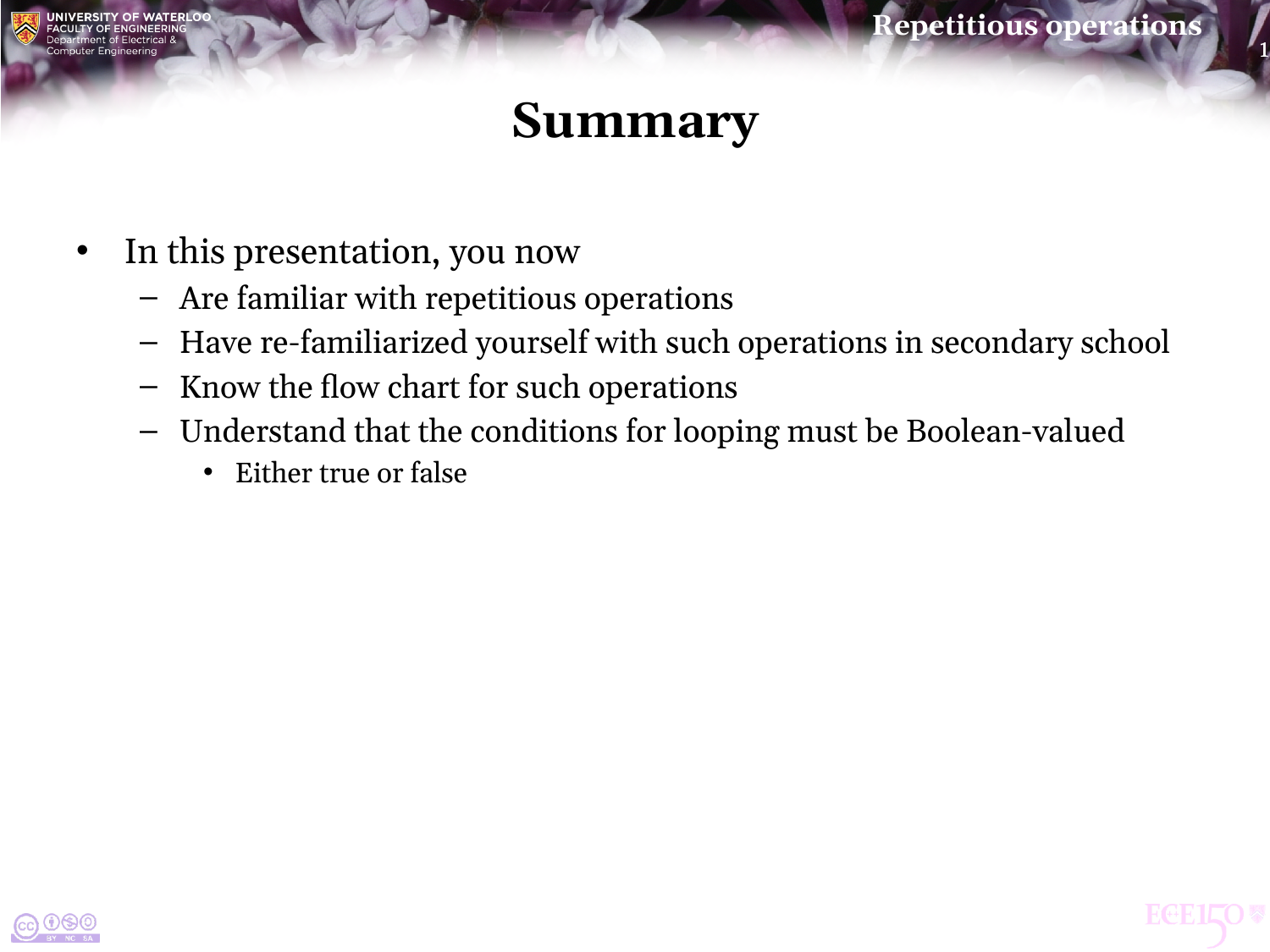

# Summary
In this presentation, you now
Are familiar with repetitious operations
Have re-familiarized yourself with such operations in secondary school
Know the flow chart for such operations
Understand that the conditions for looping must be Boolean-valued
Either true or false